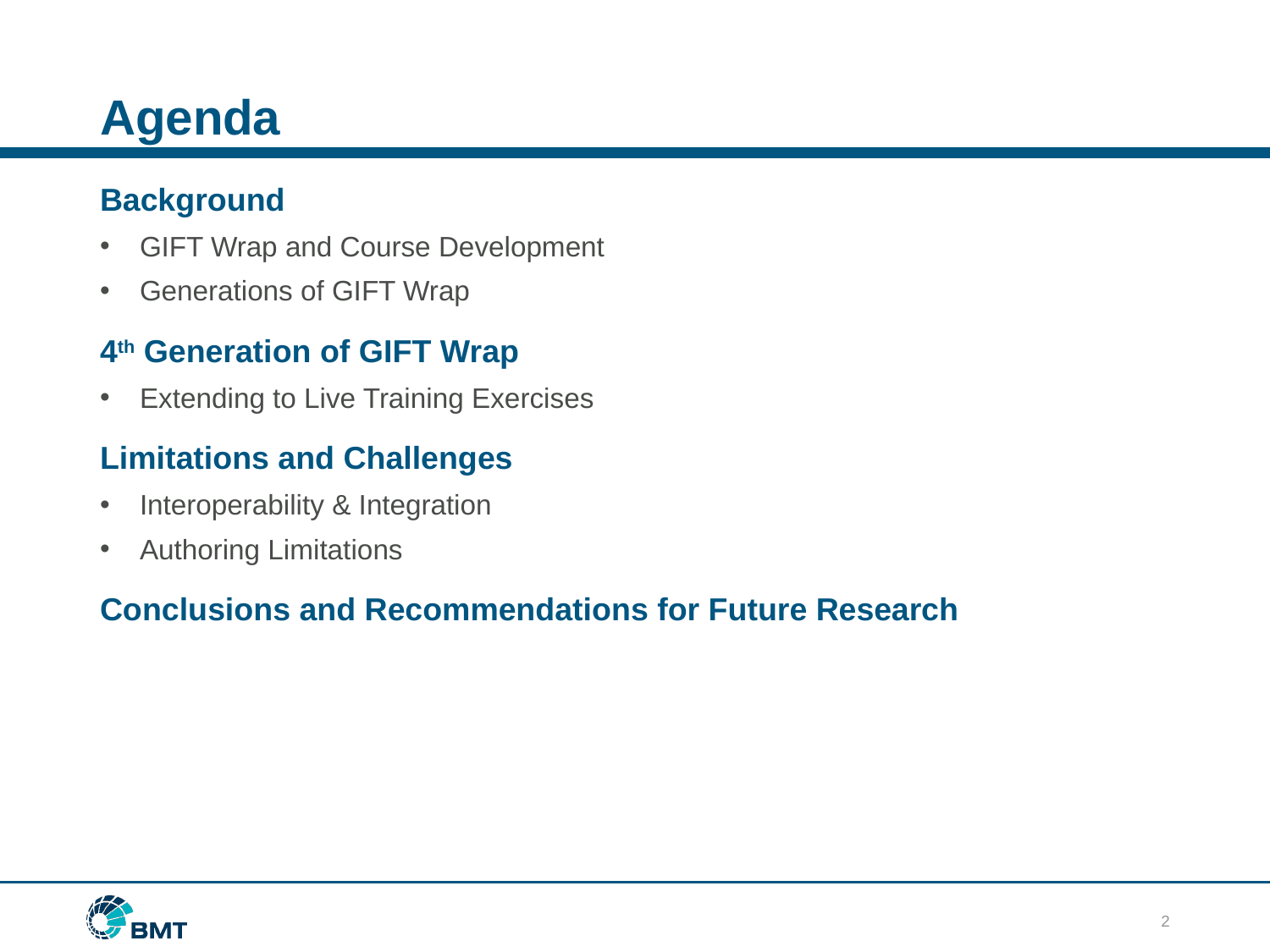

# Agenda
Background
GIFT Wrap and Course Development
Generations of GIFT Wrap
4th Generation of GIFT Wrap
Extending to Live Training Exercises
Limitations and Challenges
Interoperability & Integration
Authoring Limitations
Conclusions and Recommendations for Future Research

2